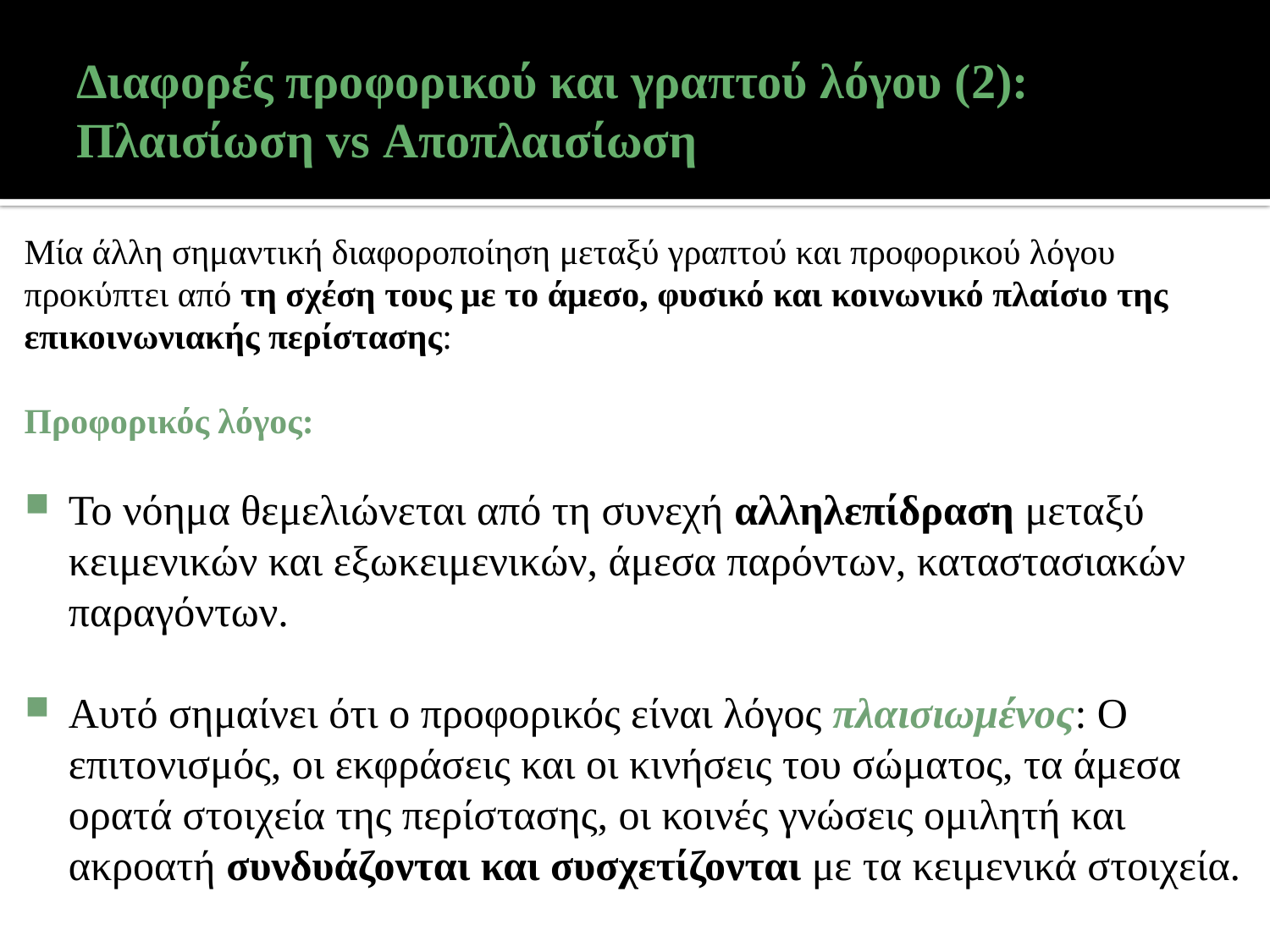

# Διαφορές προφορικού και γραπτού λόγου (2): Πλαισίωση vs Αποπλαισίωση
Μία άλλη σημαντική διαφοροποίηση μεταξύ γραπτού και προφορικού λόγου
προκύπτει από τη σχέση τους με το άμεσο, φυσικό και κοινωνικό πλαίσιο της
επικοινωνιακής περίστασης:

Προφορικός λόγος:

Το νόημα θεμελιώνεται από τη συνεχή αλληλεπίδραση μεταξύ κειμενικών και εξωκειμενικών, άμεσα παρόντων, καταστασιακών παραγόντων.

Αυτό σημαίνει ότι ο προφορικός είναι λόγος πλαισιωμένος: Ο επιτονισμός, οι εκφράσεις και οι κινήσεις του σώματος, τα άμεσα ορατά στοιχεία της περίστασης, οι κοινές γνώσεις ομιλητή και ακροατή συνδυάζονται και συσχετίζονται με τα κειμενικά στοιχεία.